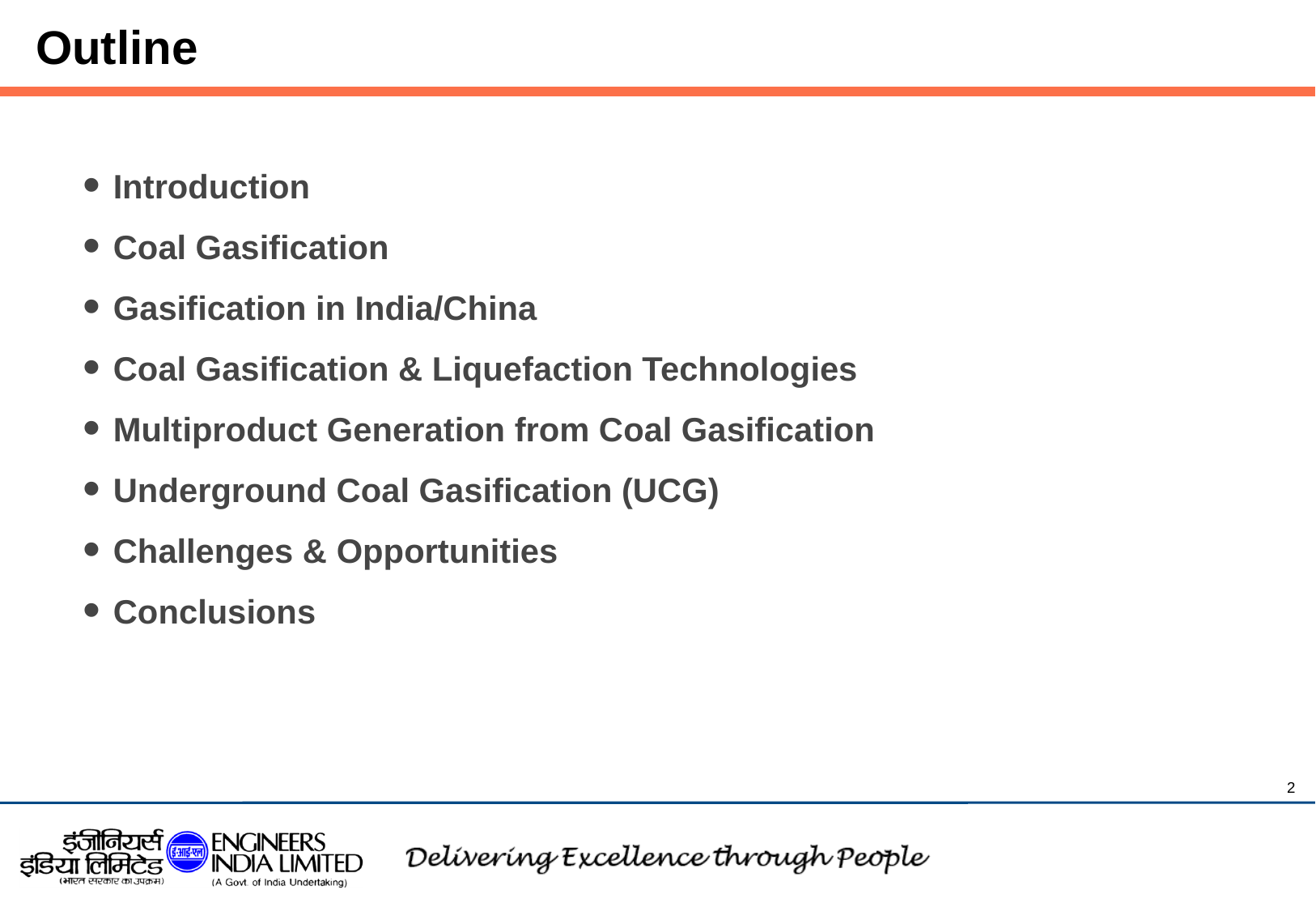

Outline
Introduction
Coal Gasification
Gasification in India/China
Coal Gasification & Liquefaction Technologies
Multiproduct Generation from Coal Gasification
Underground Coal Gasification (UCG)
Challenges & Opportunities
Conclusions
2